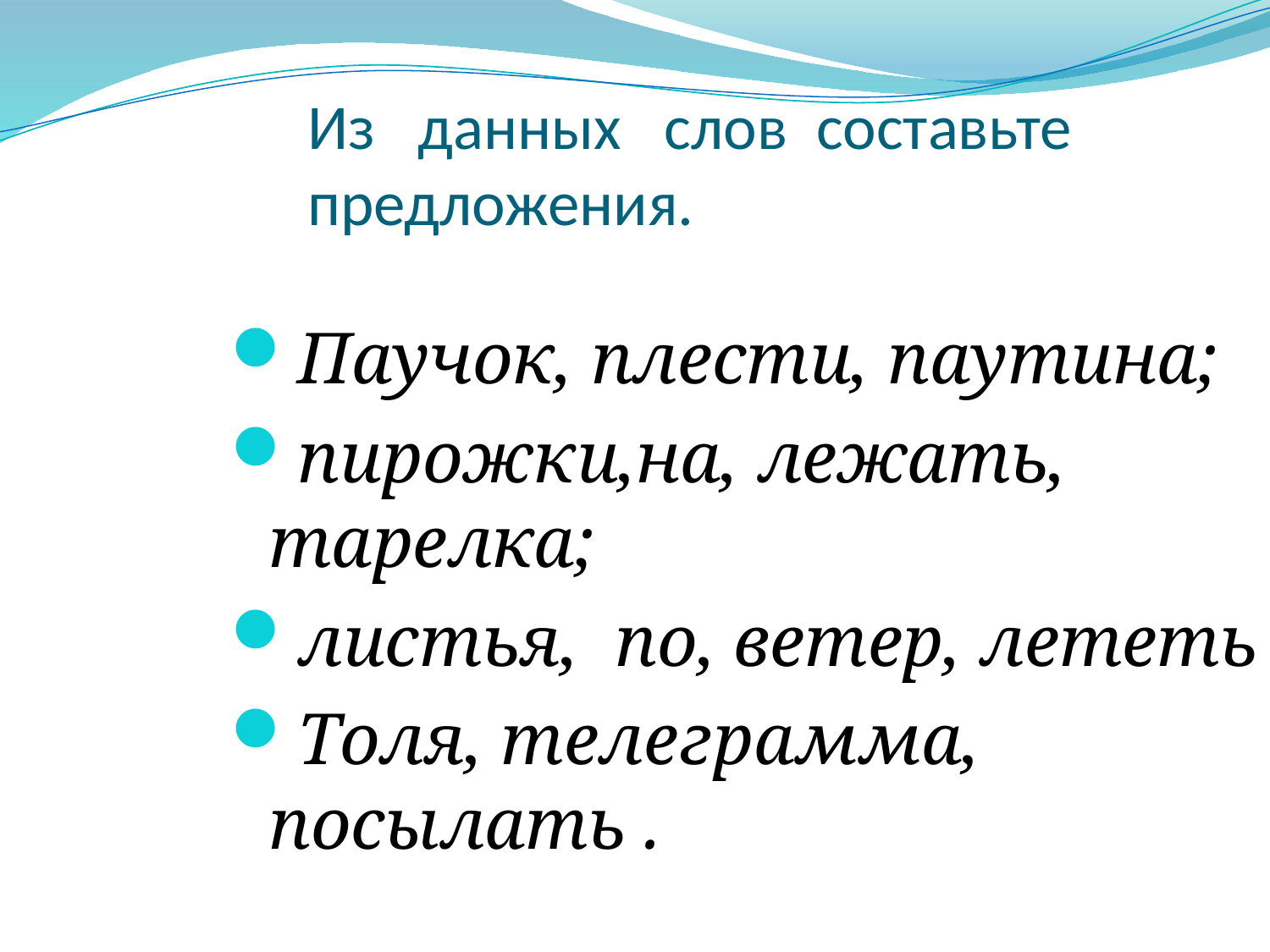

# Из   данных   слов  составьте   предложения.
Паучок, плести, паутина;
пирожки,на, лежать, тарелка;
листья,  по, ветер, лететь ;
Толя, телеграмма, посылать .